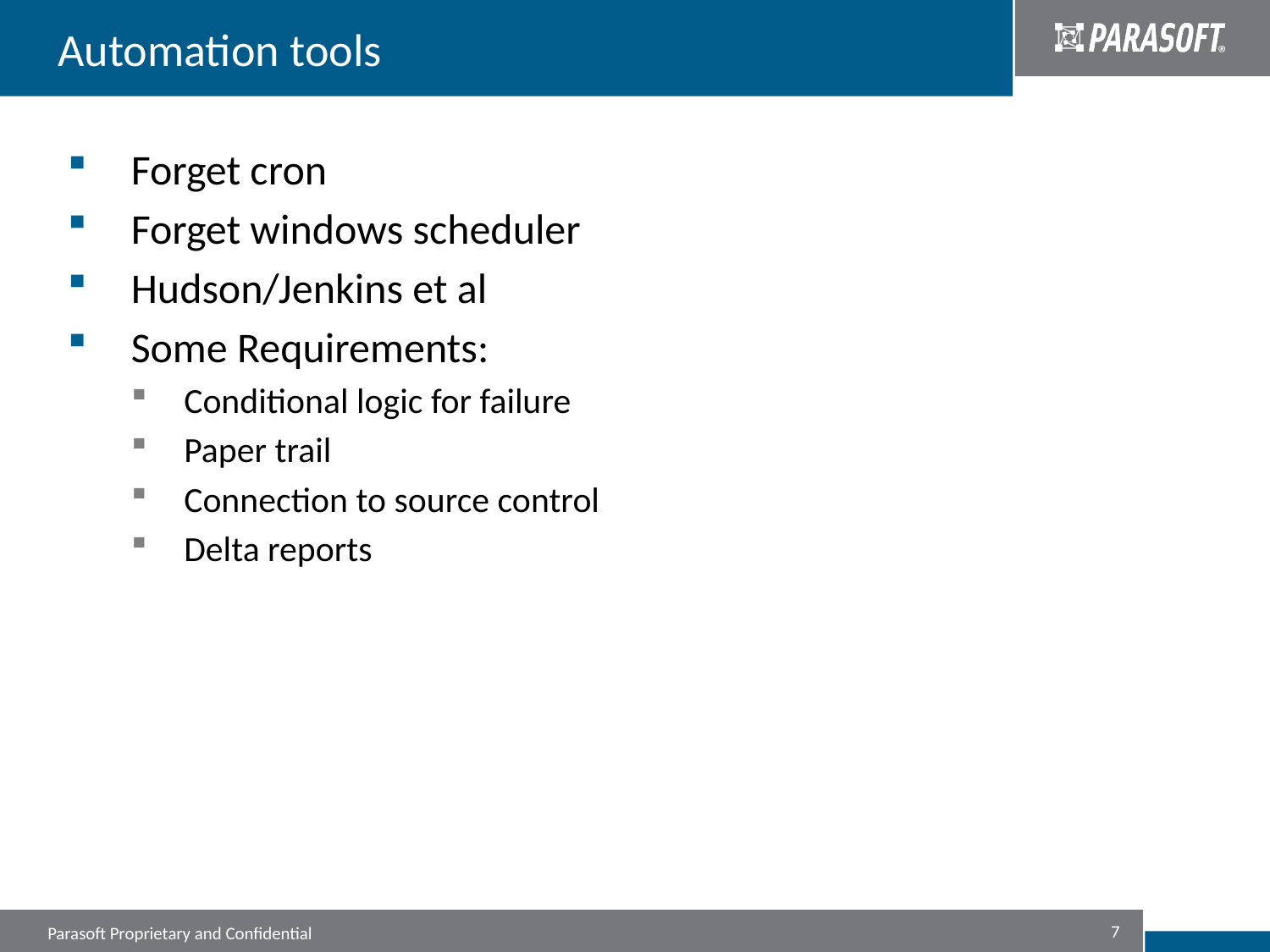

# Automation tools
Forget cron
Forget windows scheduler
Hudson/Jenkins et al
Some Requirements:
Conditional logic for failure
Paper trail
Connection to source control
Delta reports
7
Parasoft Proprietary and Confidential